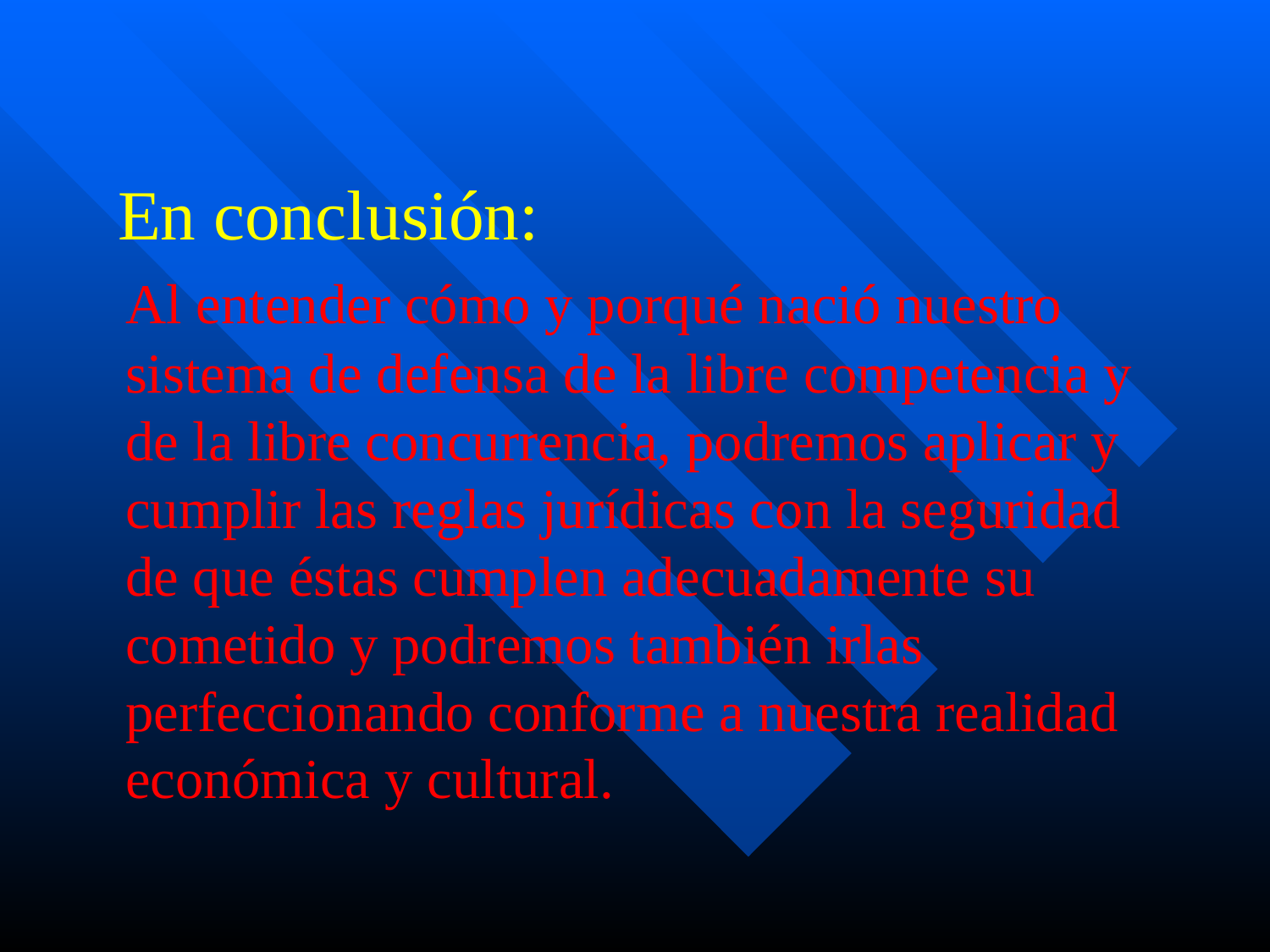

Al entender cómo y porqué nació nuestro sistema de defensa de la libre competencia y de la libre concurrencia, podremos aplicar y cumplir las reglas jurídicas con la seguridad de que éstas cumplen adecuadamente su cometido y podremos también irlas perfeccionando conforme a nuestra realidad económica y cultural.
# En conclusión: